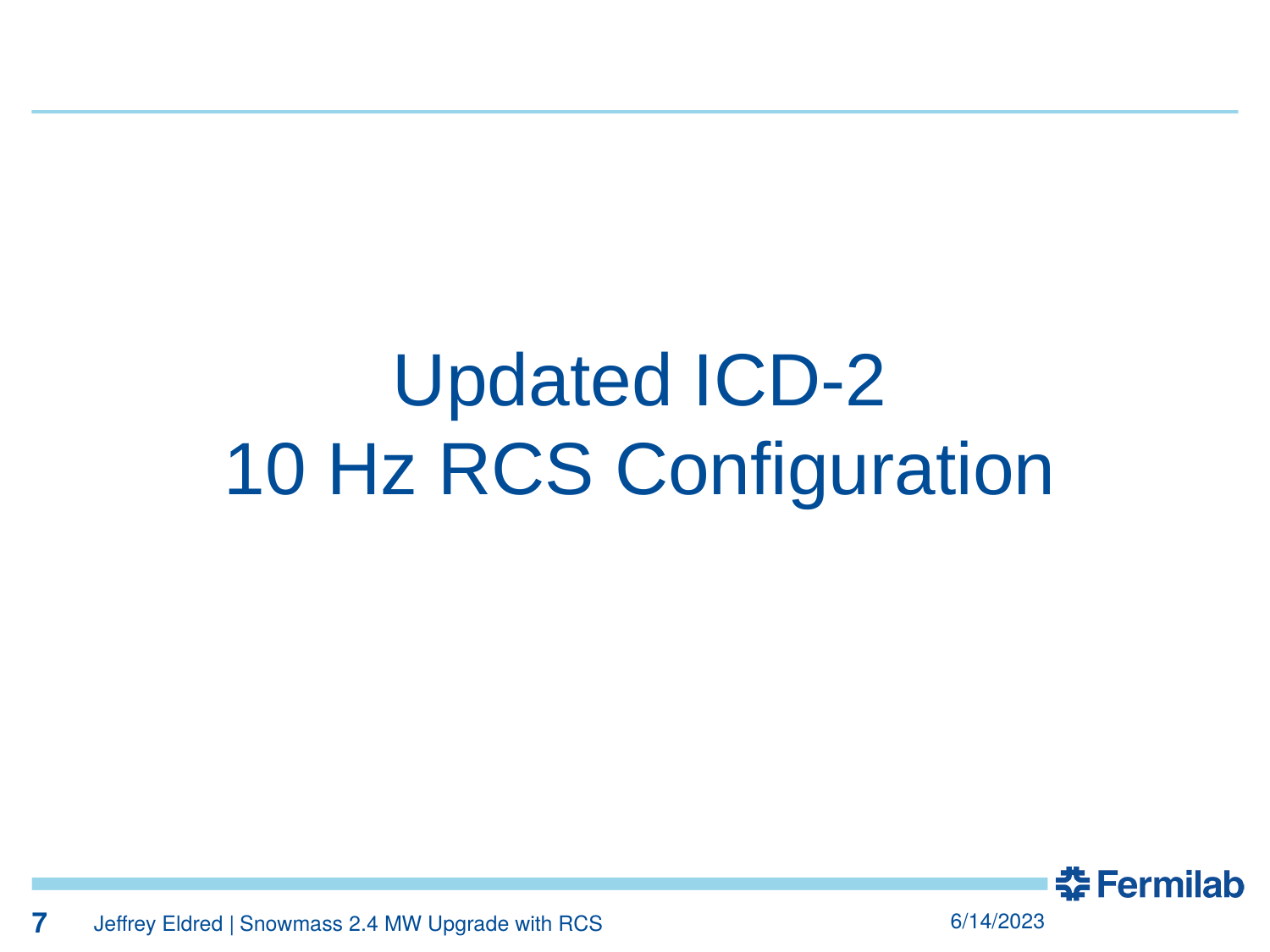

7
7
Updated ICD-2
10 Hz RCS Configuration

7
6/14/2023
Jeffrey Eldred | Snowmass 2.4 MW Upgrade with RCS